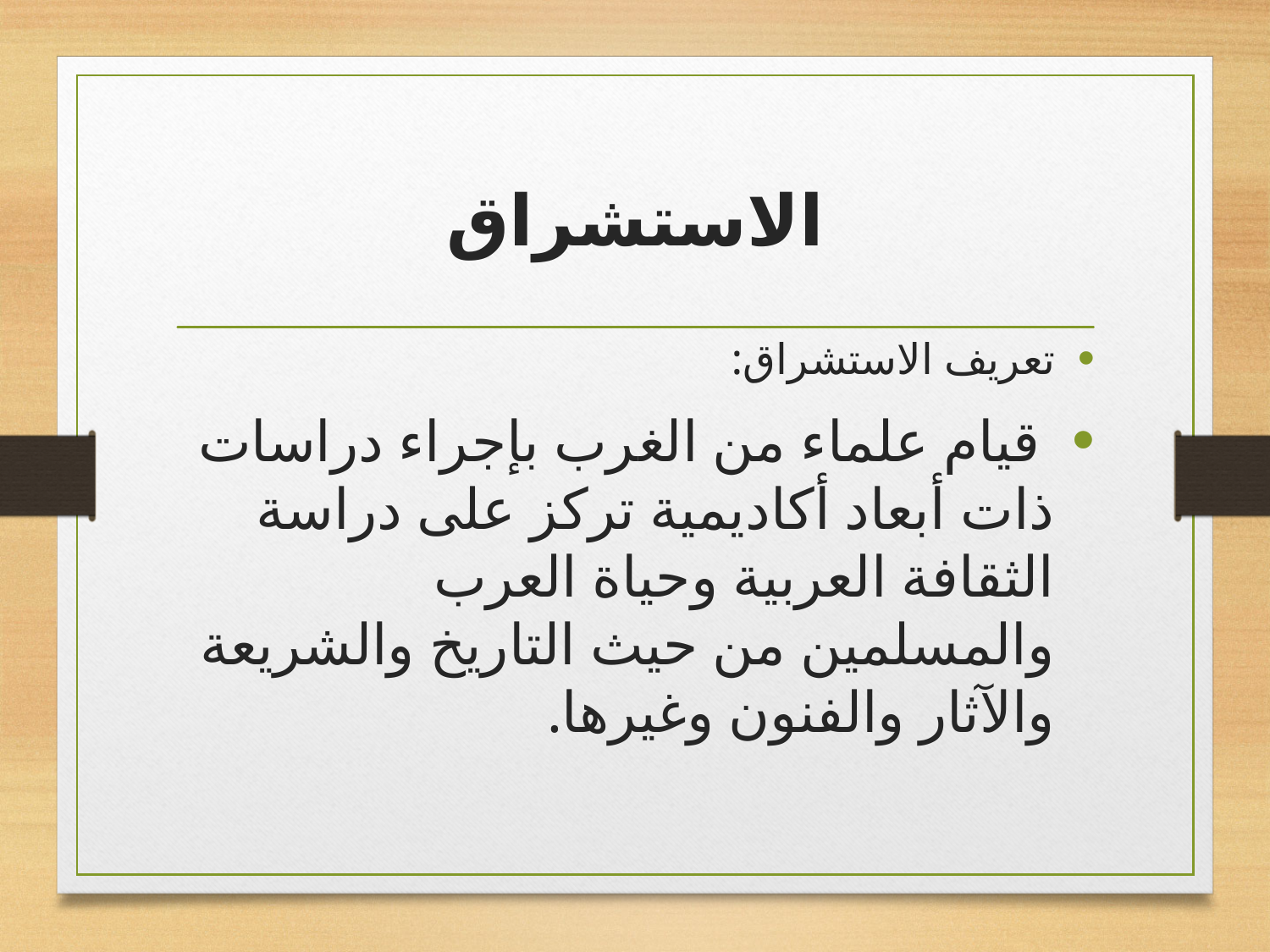

# الاستشراق
تعريف الاستشراق:
 قيام علماء من الغرب بإجراء دراسات ذات أبعاد أكاديمية تركز على دراسة الثقافة العربية وحياة العرب والمسلمين من حيث التاريخ والشريعة والآثار والفنون وغيرها.